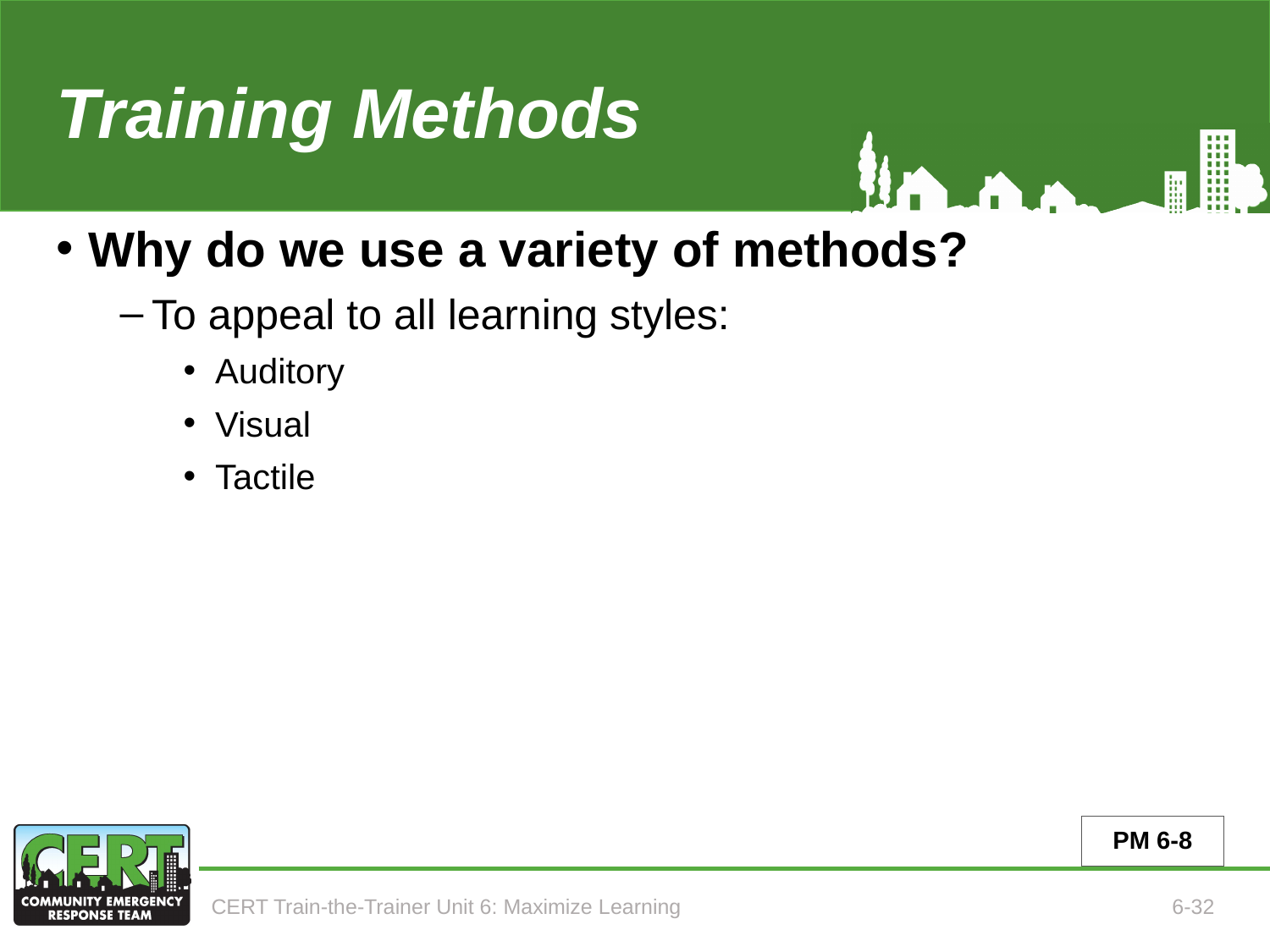

# Training Methods
Why do we use a variety of methods?
To appeal to all learning styles:
Auditory
Visual
Tactile
PM 6-8
CERT Train-the-Trainer Unit 6: Maximize Learning
6-32